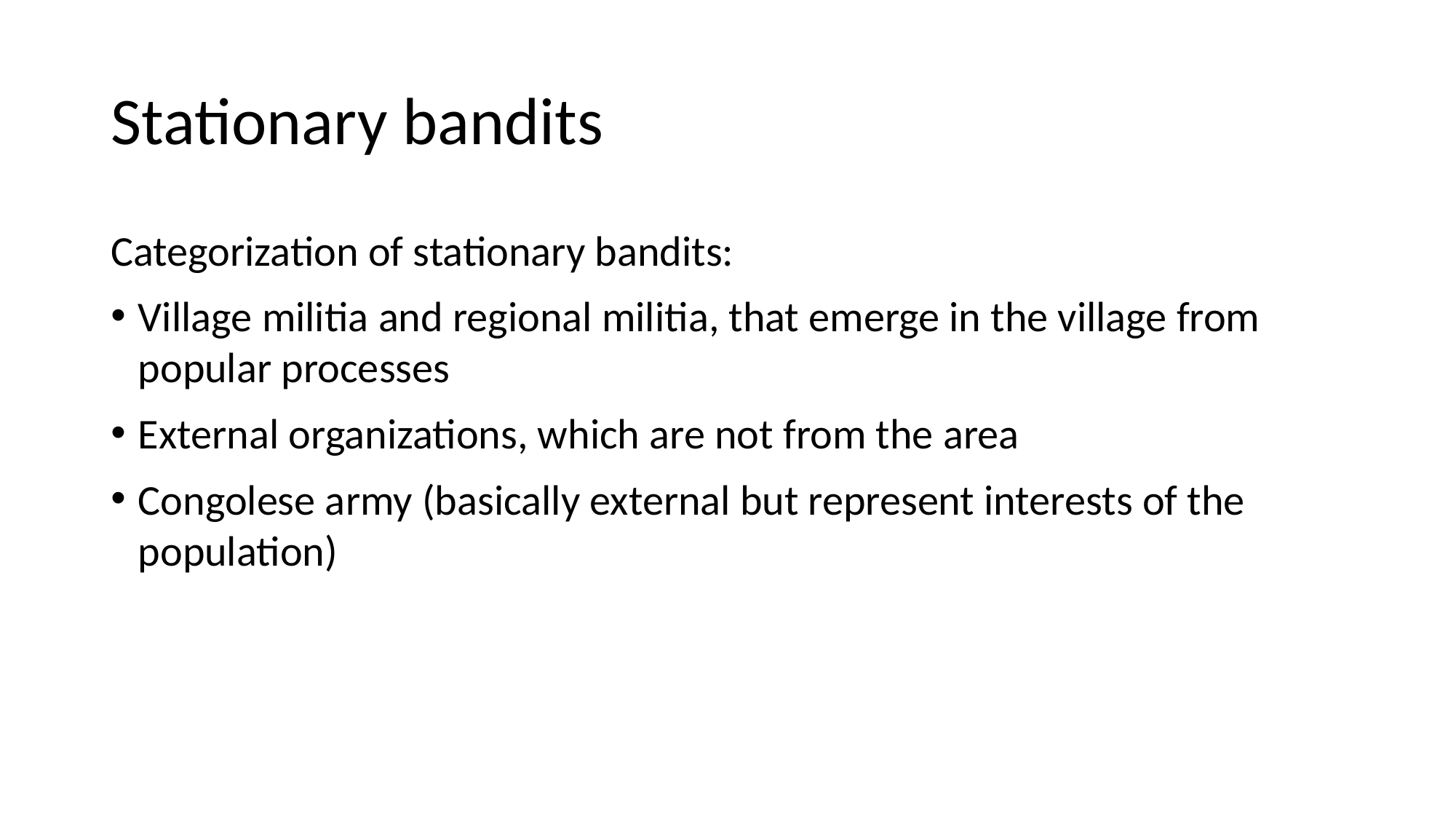

# Stationary bandits
Categorization of stationary bandits:
Village militia and regional militia, that emerge in the village from popular processes
External organizations, which are not from the area
Congolese army (basically external but represent interests of the population)